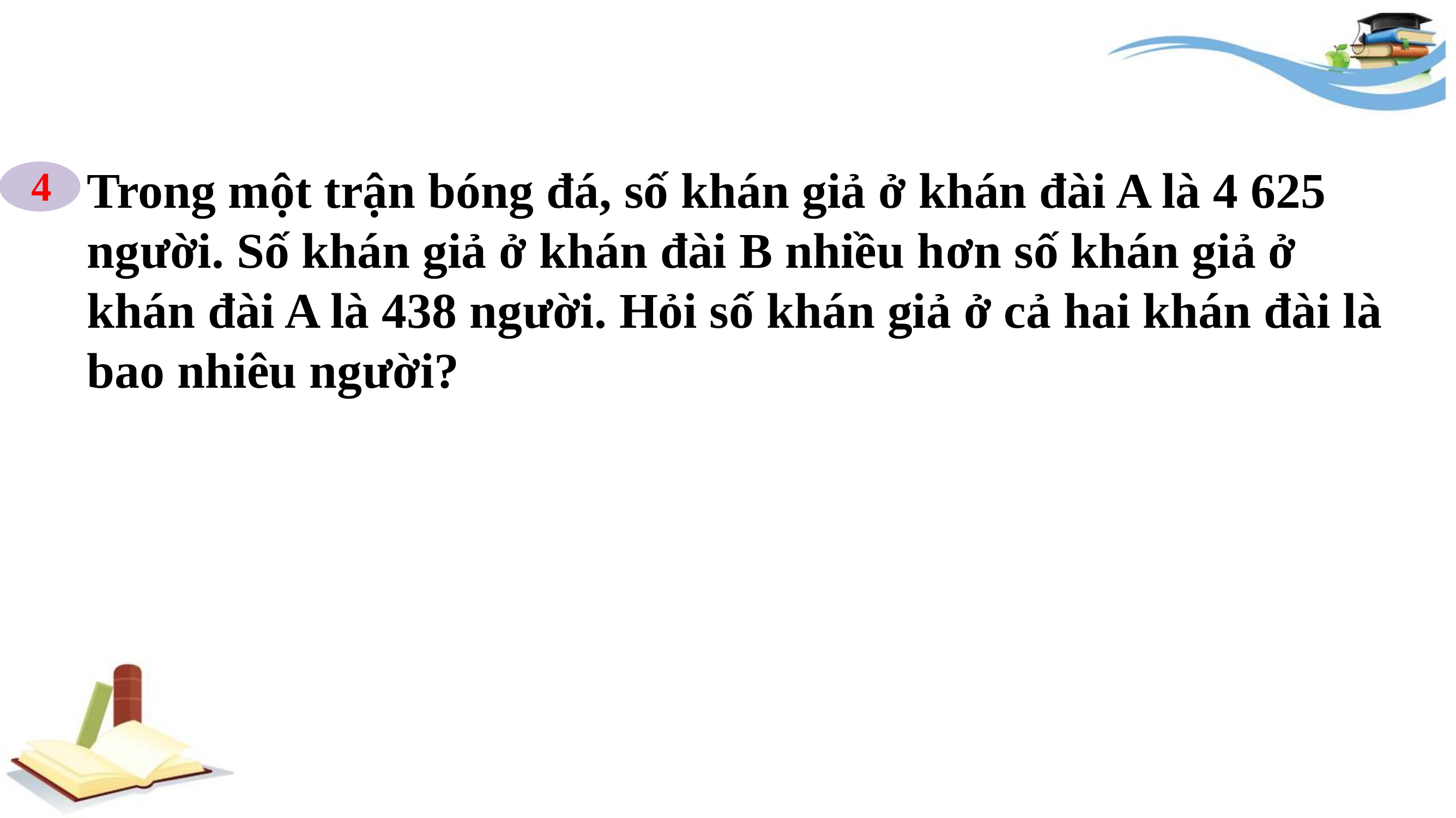

Trong một trận bóng đá, số khán giả ở khán đài A là 4 625 người. Số khán giả ở khán đài B nhiều hơn số khán giả ở khán đài A là 438 người. Hỏi số khán giả ở cả hai khán đài là bao nhiêu người?
4